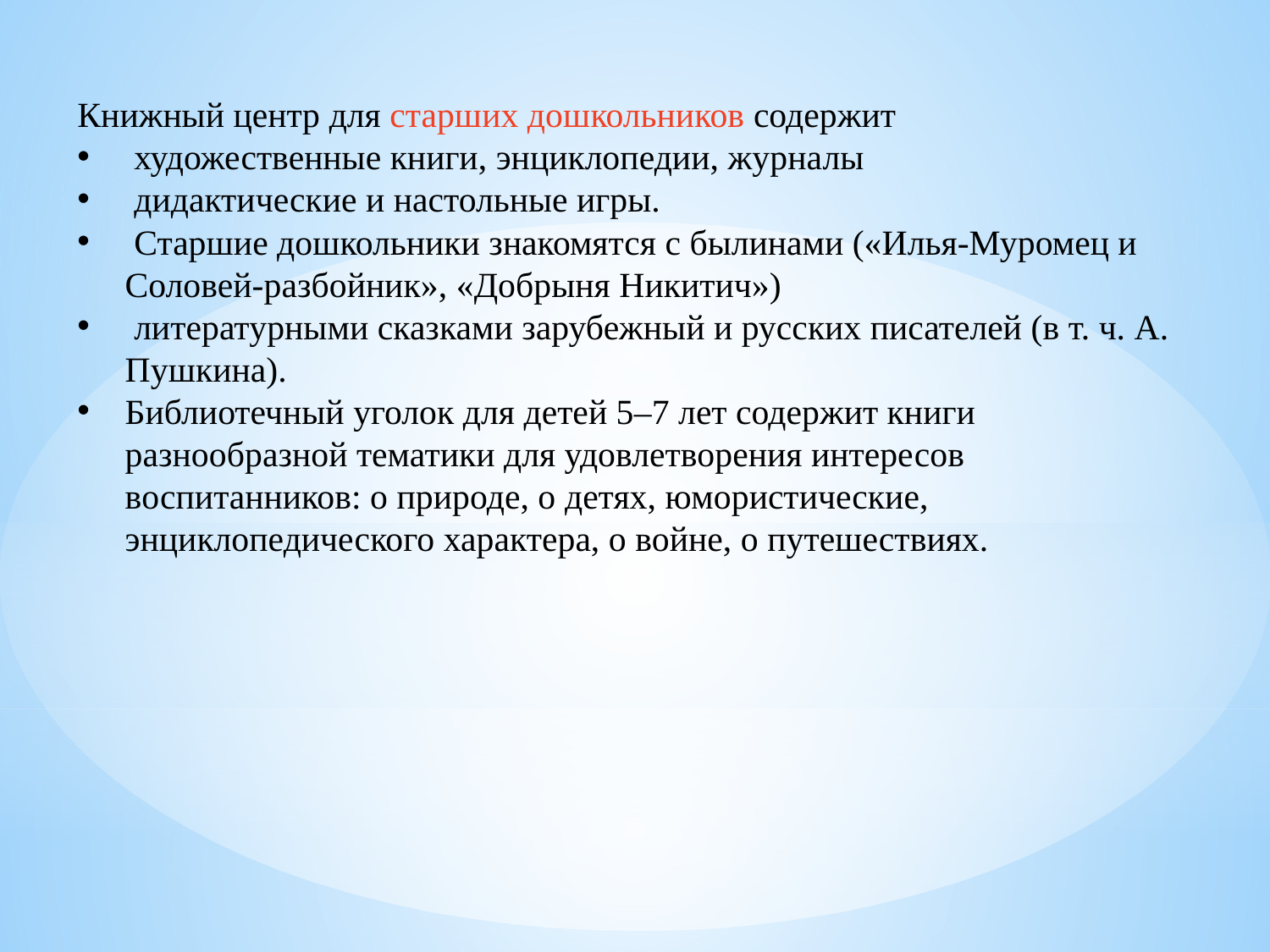

Книжный центр для старших дошкольников содержит
 художественные книги, энциклопедии, журналы
 дидактические и настольные игры.
 Старшие дошкольники знакомятся с былинами («Илья-Муромец и Соловей-разбойник», «Добрыня Никитич»)
 литературными сказками зарубежный и русских писателей (в т. ч. А. Пушкина).
Библиотечный уголок для детей 5–7 лет содержит книги разнообразной тематики для удовлетворения интересов воспитанников: о природе, о детях, юмористические, энциклопедического характера, о войне, о путешествиях.